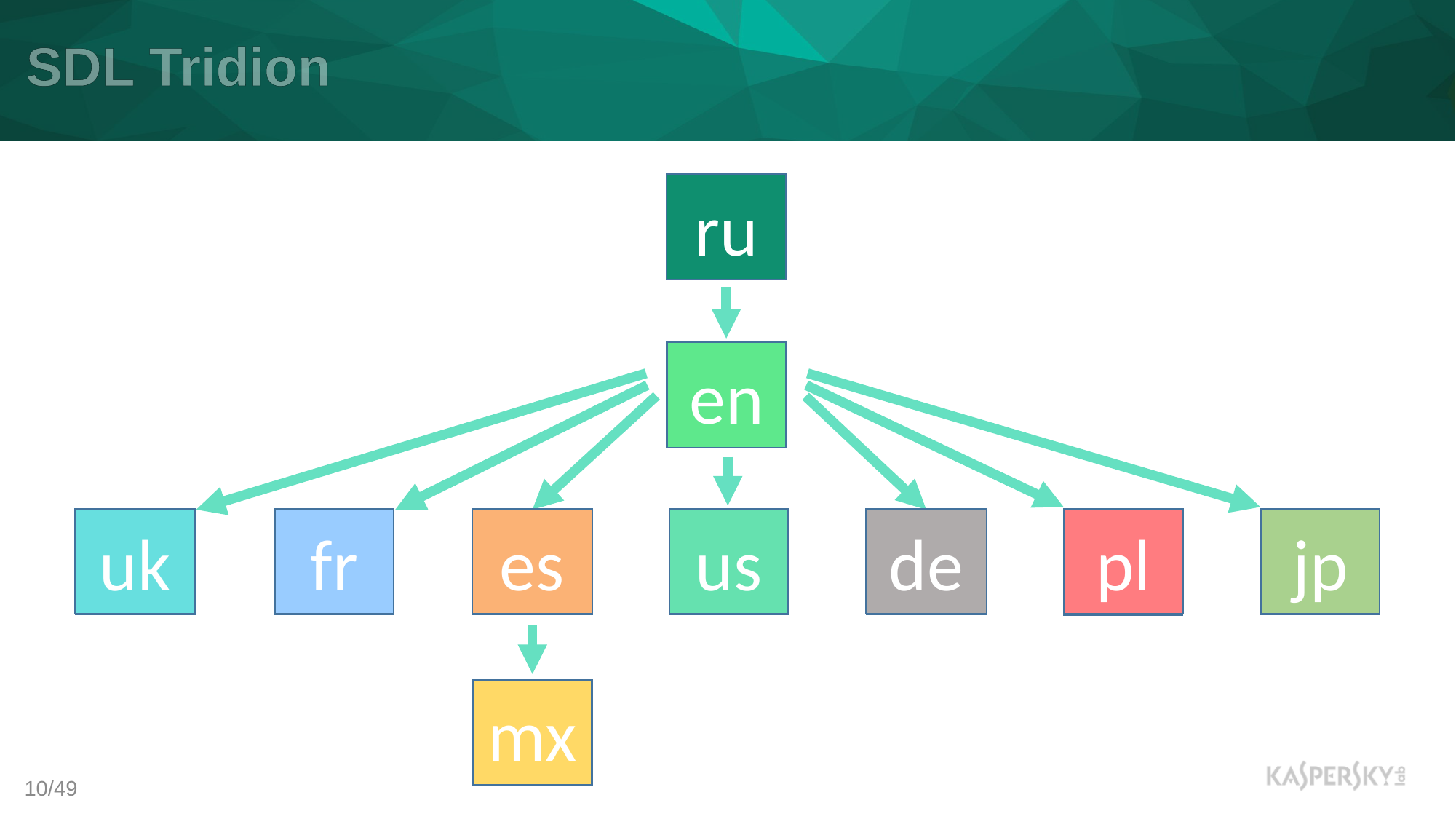

SDL Tridion
ru
en
uk
fr
es
us
de
jp
pl
mx
ru
en
en
uk
fr
es
us
de
jp
pl
uk
uk
fr
fr
es
es
us
us
de
de
jp
jp
pl
pl
mx
mx
mx
mx
10/49